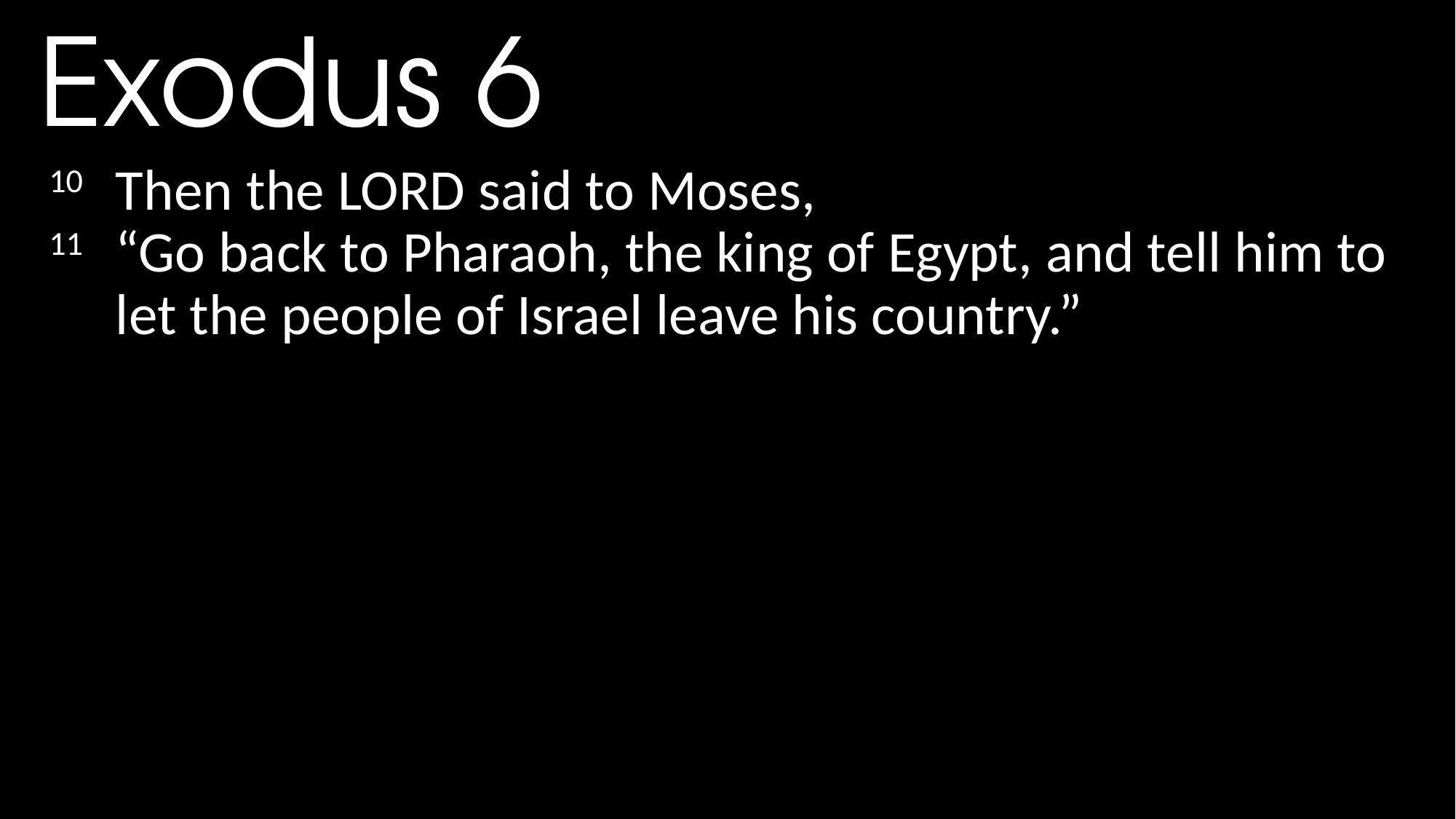

Exodus 6
10 	Then the LORD said to Moses,
11	“Go back to Pharaoh, the king of Egypt, and tell him to let the people of Israel leave his country.”